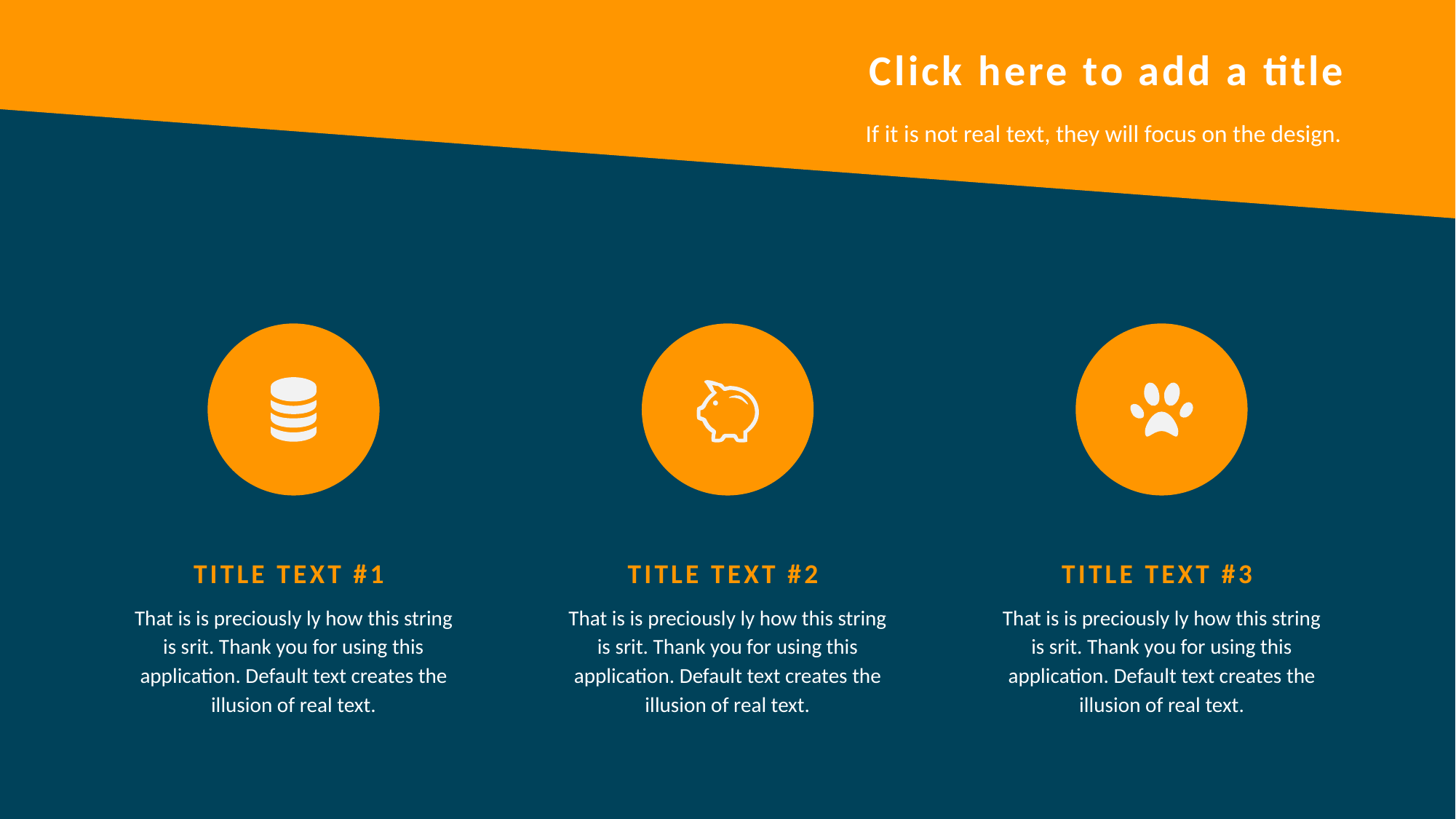

# Click here to add a title
If it is not real text, they will focus on the design.

TITLE TEXT #1
TITLE TEXT #2
TITLE TEXT #3
That is is preciously ly how this string is srit. Thank you for using this application. Default text creates the illusion of real text.
That is is preciously ly how this string is srit. Thank you for using this application. Default text creates the illusion of real text.
That is is preciously ly how this string is srit. Thank you for using this application. Default text creates the illusion of real text.